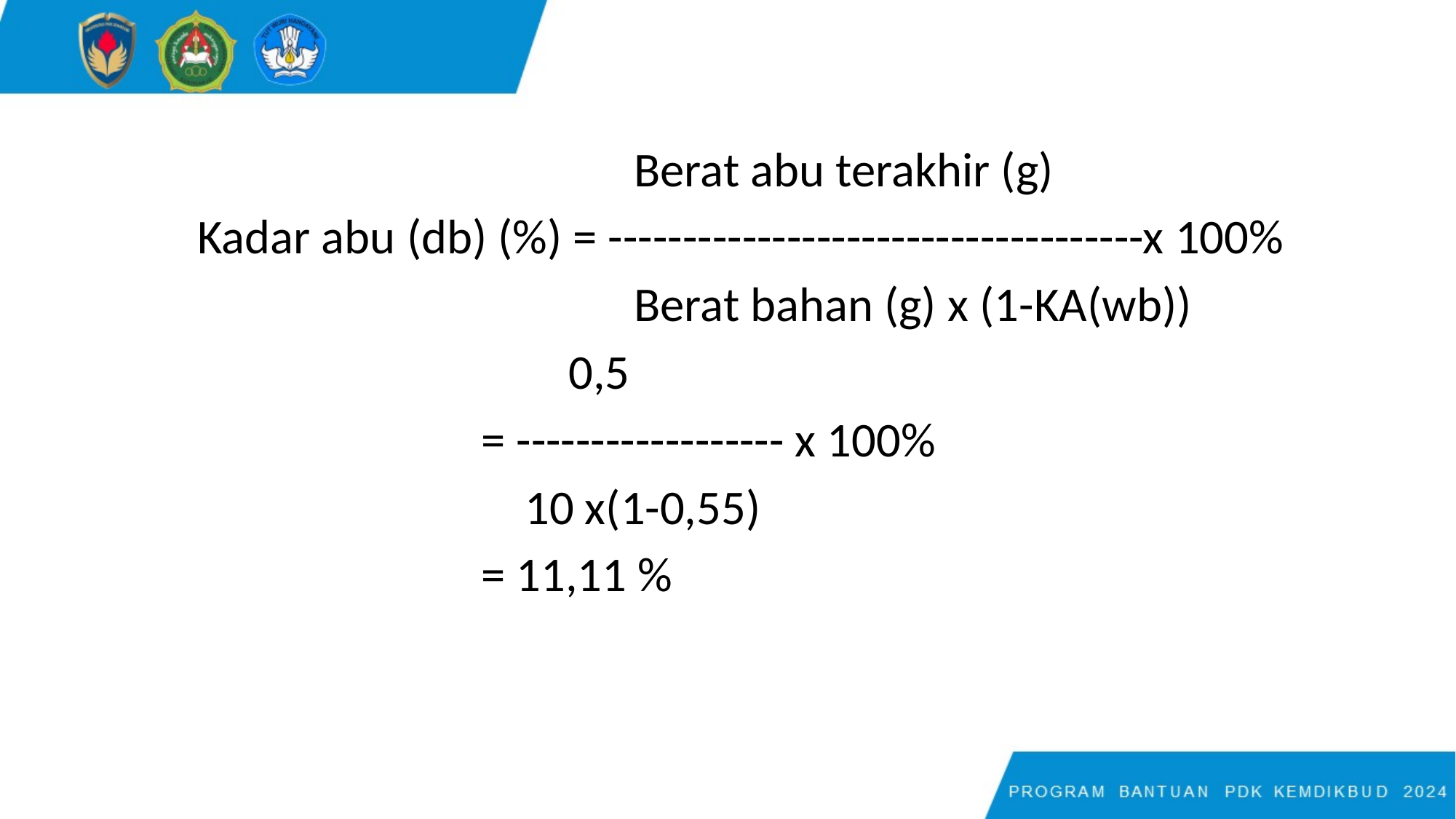

Berat abu terakhir (g)
	Kadar abu (db) (%) = ------------------------------------x 100%
					Berat bahan (g) x (1-KA(wb))
				    0,5
			      = ------------------ x 100%
			          10 x(1-0,55)
			      = 11,11 %